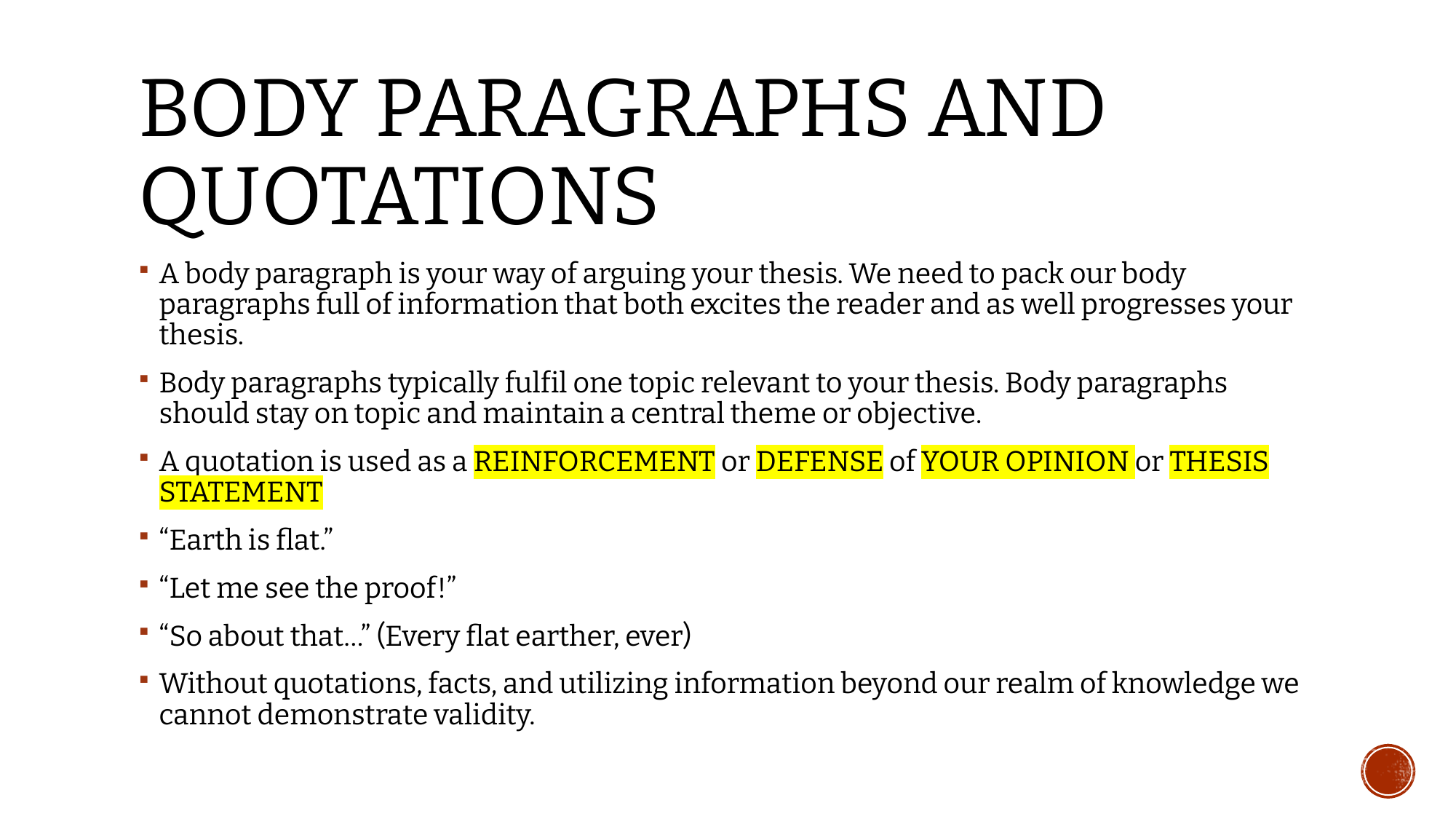

# Body Paragraphs and quotations
A body paragraph is your way of arguing your thesis. We need to pack our body paragraphs full of information that both excites the reader and as well progresses your thesis.
Body paragraphs typically fulfil one topic relevant to your thesis. Body paragraphs should stay on topic and maintain a central theme or objective.
A quotation is used as a REINFORCEMENT or DEFENSE of YOUR OPINION or THESIS STATEMENT
“Earth is flat.”
“Let me see the proof!”
“So about that…” (Every flat earther, ever)
Without quotations, facts, and utilizing information beyond our realm of knowledge we cannot demonstrate validity.